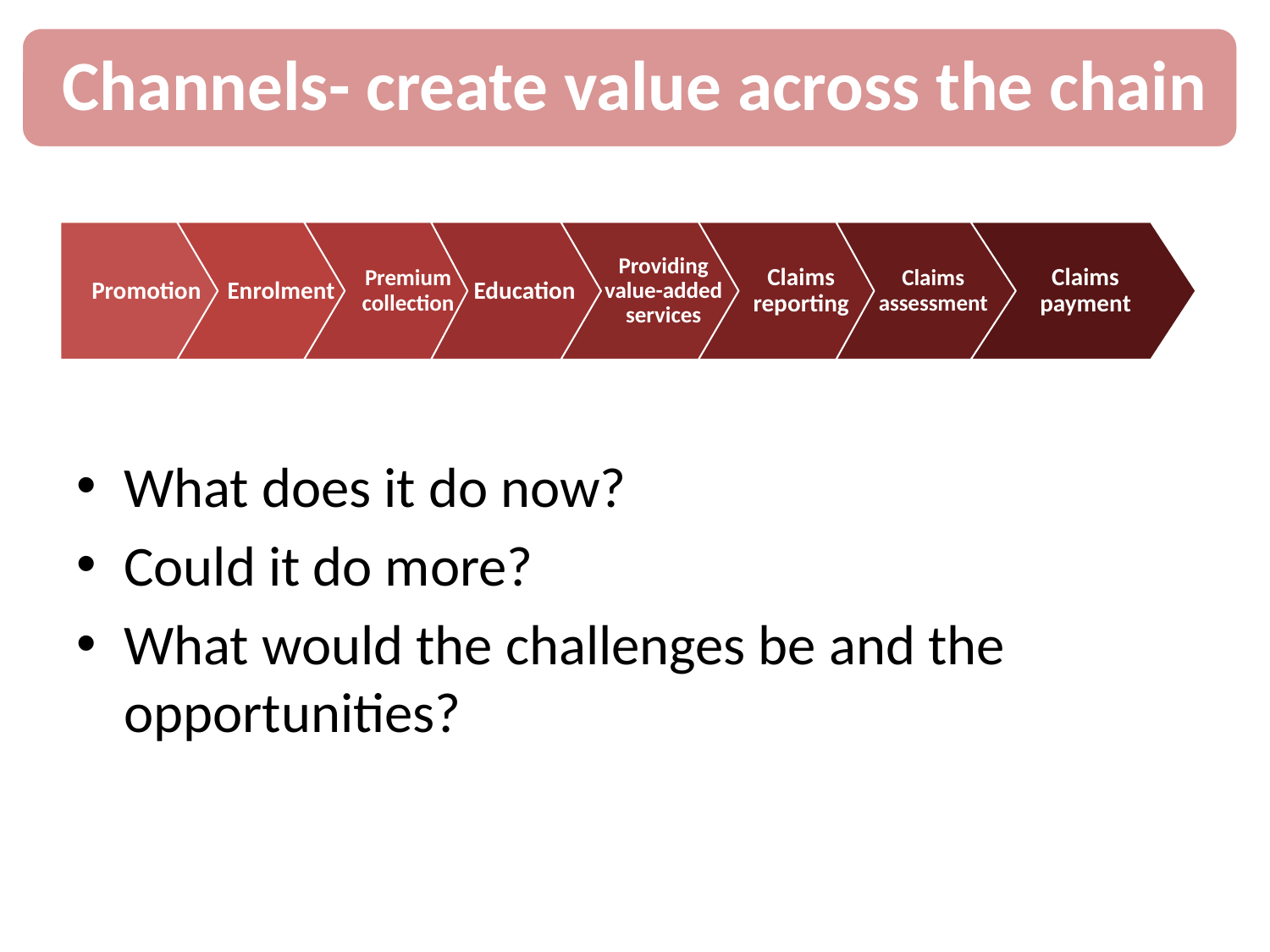

Channels- create value across the chain
Promotion
Enrolment
Premium collection
Education
Providing value-added services
Claims reporting
Claims assessment
Claims payment
What does it do now?
Could it do more?
What would the challenges be and the opportunities?